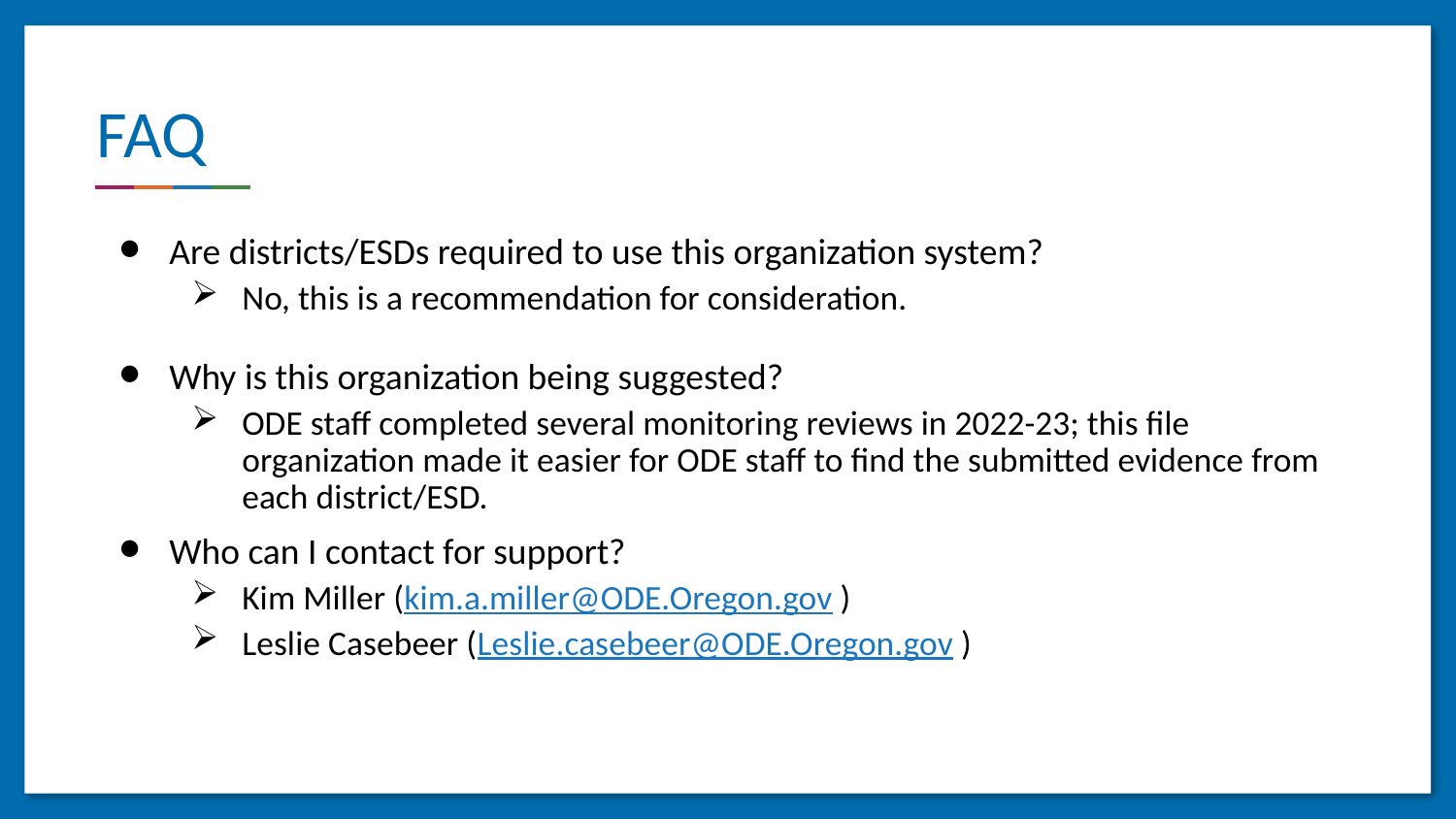

# FAQ
Are districts/ESDs required to use this organization system?
No, this is a recommendation for consideration.
Why is this organization being suggested?
ODE staff completed several monitoring reviews in 2022-23; this file organization made it easier for ODE staff to find the submitted evidence from each district/ESD.
Who can I contact for support?
Kim Miller (kim.a.miller@ODE.Oregon.gov )
Leslie Casebeer (Leslie.casebeer@ODE.Oregon.gov )